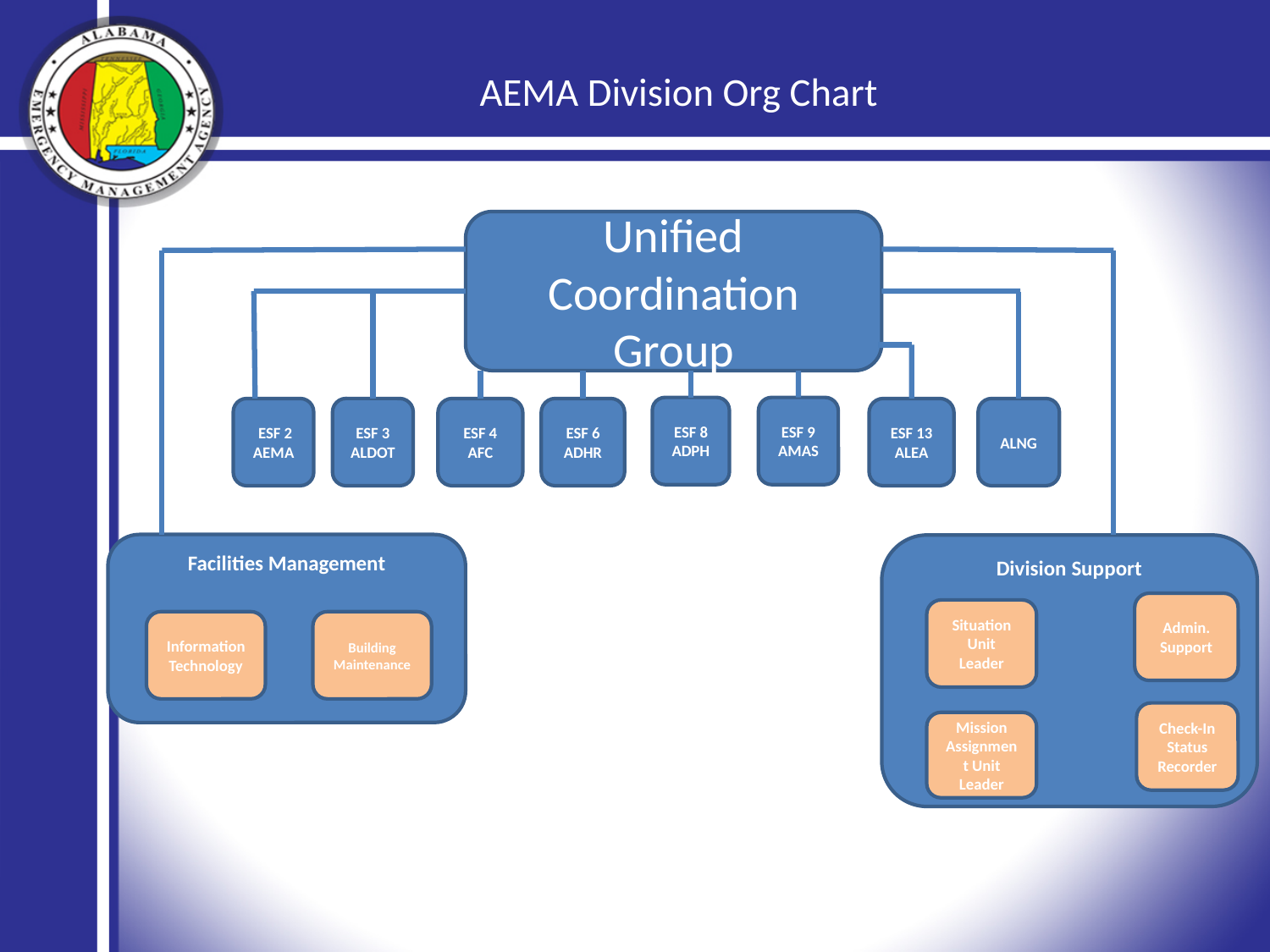

# AEMA Division Org Chart
Unified Coordination Group
ESF 8
ADPH
ESF 9
AMAS
 ESF 2 AEMA
ESF 3
ALDOT
ESF 4
AFC
ESF 6
ADHR
ESF 13
ALEA
ALNG
Facilities Management

Division Support
Admin.
Support
Situation Unit Leader
Information Technology
Building Maintenance
Check-In Status Recorder
Mission Assignment Unit Leader